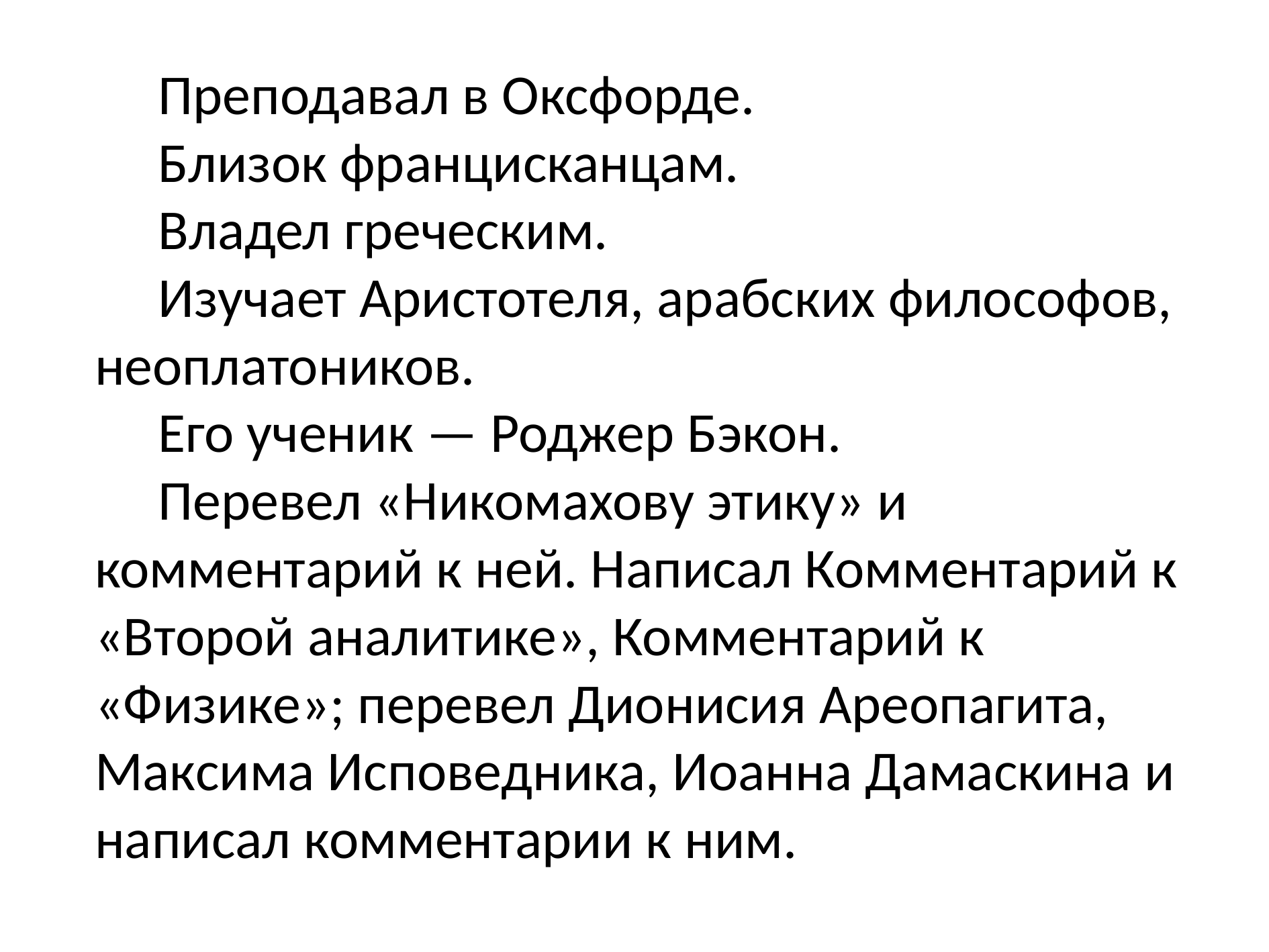

Преподавал в Оксфорде.
Близок францисканцам.
Владел греческим.
Изучает Аристотеля, арабских философов, неоплатоников.
Его ученик — Роджер Бэкон.
Перевел «Никомахову этику» и комментарий к ней. Написал Комментарий к «Второй аналитике», Комментарий к «Физике»; перевел Дионисия Ареопагита, Максима Исповедника, Иоанна Дамаскина и написал комментарии к ним.